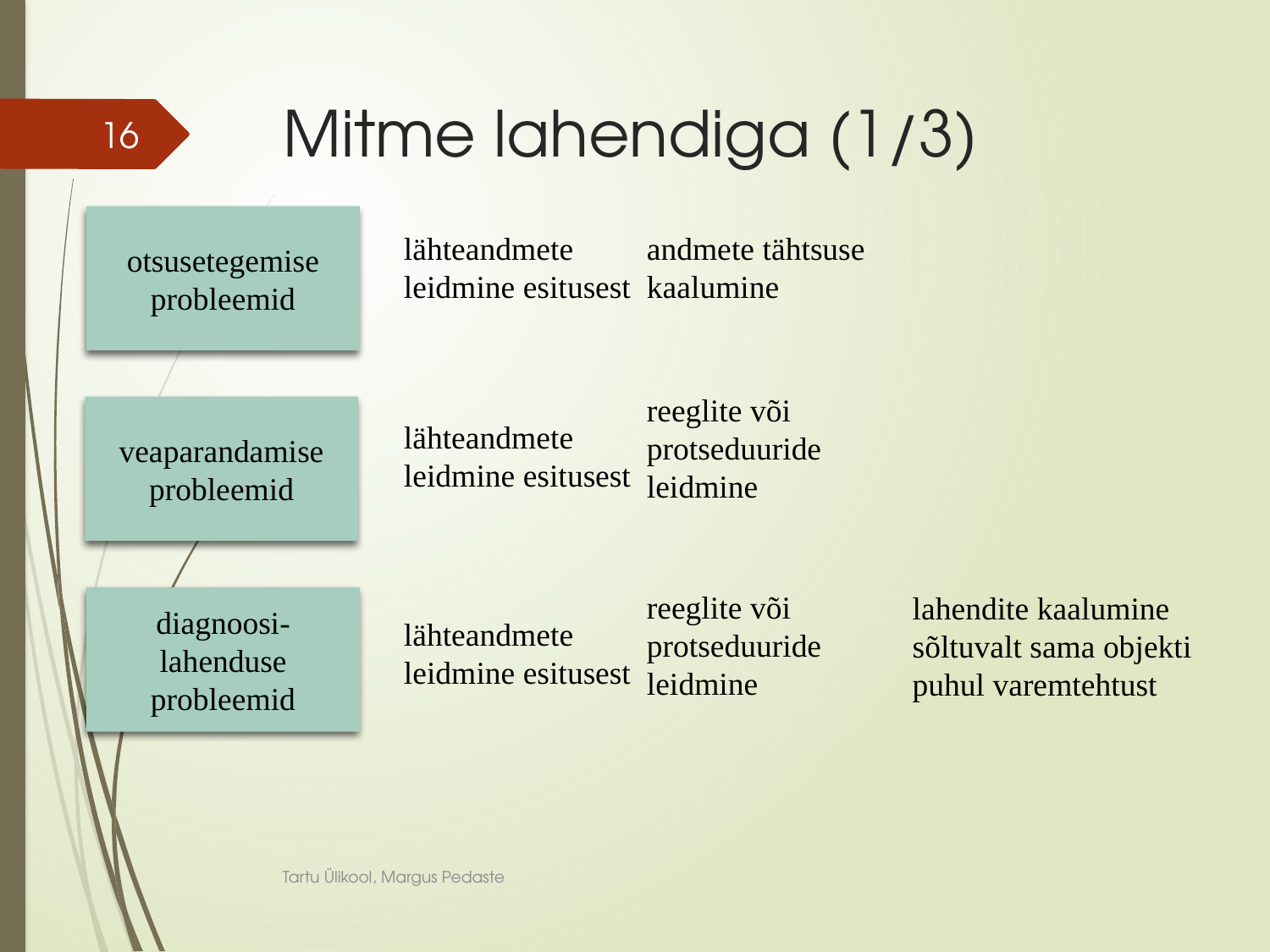

# Mitme lahendiga (1/3)
otsusetegemise probleemid
lähteandmete
leidmine esitusest
andmete tähtsuse
kaalumine
reeglite või
protseduuride
leidmine
veaparandamise probleemid
lähteandmete
leidmine esitusest
reeglite või
protseduuride
leidmine
lahendite kaalumine
sõltuvalt sama objekti
puhul varemtehtust
diagnoosi-lahenduse probleemid
lähteandmete
leidmine esitusest
Tartu Ülikool, Margus Pedaste
16